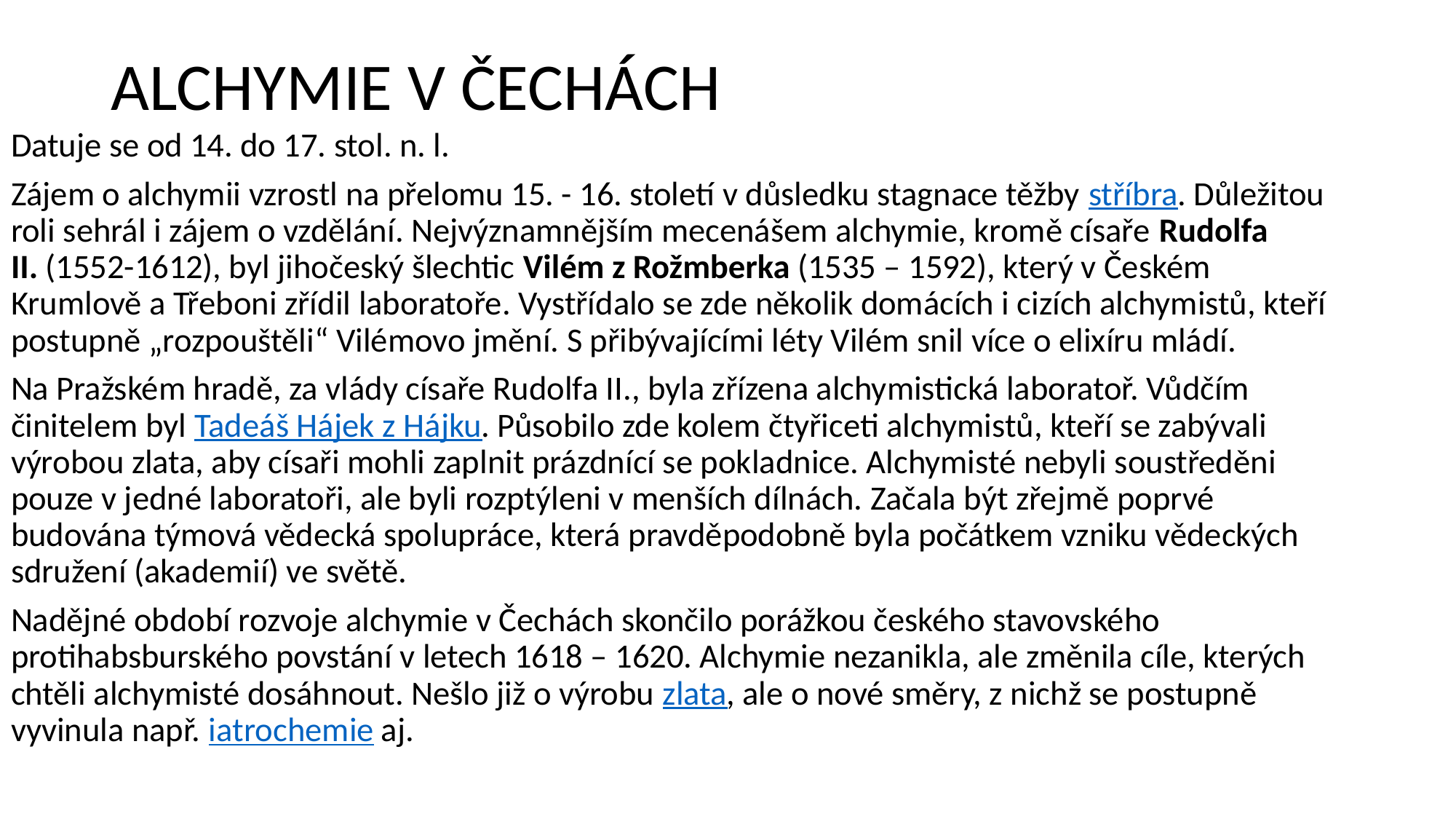

# ALCHYMIE V ČECHÁCH
Datuje se od 14. do 17. stol. n. l.
Zájem o alchymii vzrostl na přelomu 15. - 16. století v důsledku stagnace těžby stříbra. Důležitou roli sehrál i zájem o vzdělání. Nejvýznamnějším mecenášem alchymie, kromě císaře Rudolfa II. (1552-1612), byl jihočeský šlechtic Vilém z Rožmberka (1535 – 1592), který v Českém Krumlově a Třeboni zřídil laboratoře. Vystřídalo se zde několik domácích i cizích alchymistů, kteří postupně „rozpouštěli“ Vilémovo jmění. S přibývajícími léty Vilém snil více o elixíru mládí.
Na Pražském hradě, za vlády císaře Rudolfa II., byla zřízena alchymistická laboratoř. Vůdčím činitelem byl Tadeáš Hájek z Hájku. Působilo zde kolem čtyřiceti alchymistů, kteří se zabývali výrobou zlata, aby císaři mohli zaplnit prázdnící se pokladnice. Alchymisté nebyli soustředěni pouze v jedné laboratoři, ale byli rozptýleni v menších dílnách. Začala být zřejmě poprvé budována týmová vědecká spolupráce, která pravděpodobně byla počátkem vzniku vědeckých sdružení (akademií) ve světě.
Nadějné období rozvoje alchymie v Čechách skončilo porážkou českého stavovského protihabsburského povstání v letech 1618 – 1620. Alchymie nezanikla, ale změnila cíle, kterých chtěli alchymisté dosáhnout. Nešlo již o výrobu zlata, ale o nové směry, z nichž se postupně vyvinula např. iatrochemie aj.